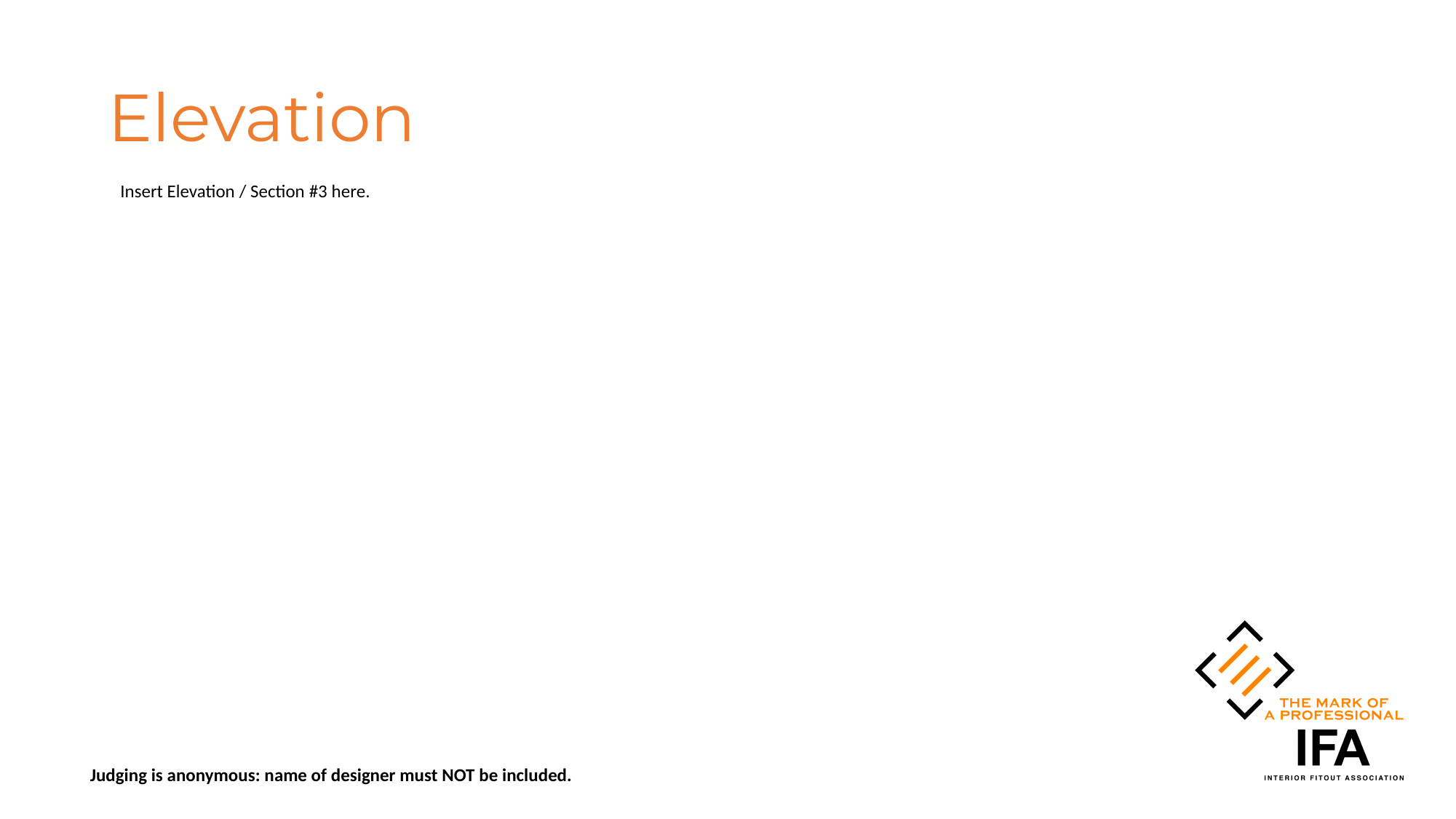

Elevation
Insert Elevation / Section #3 here.